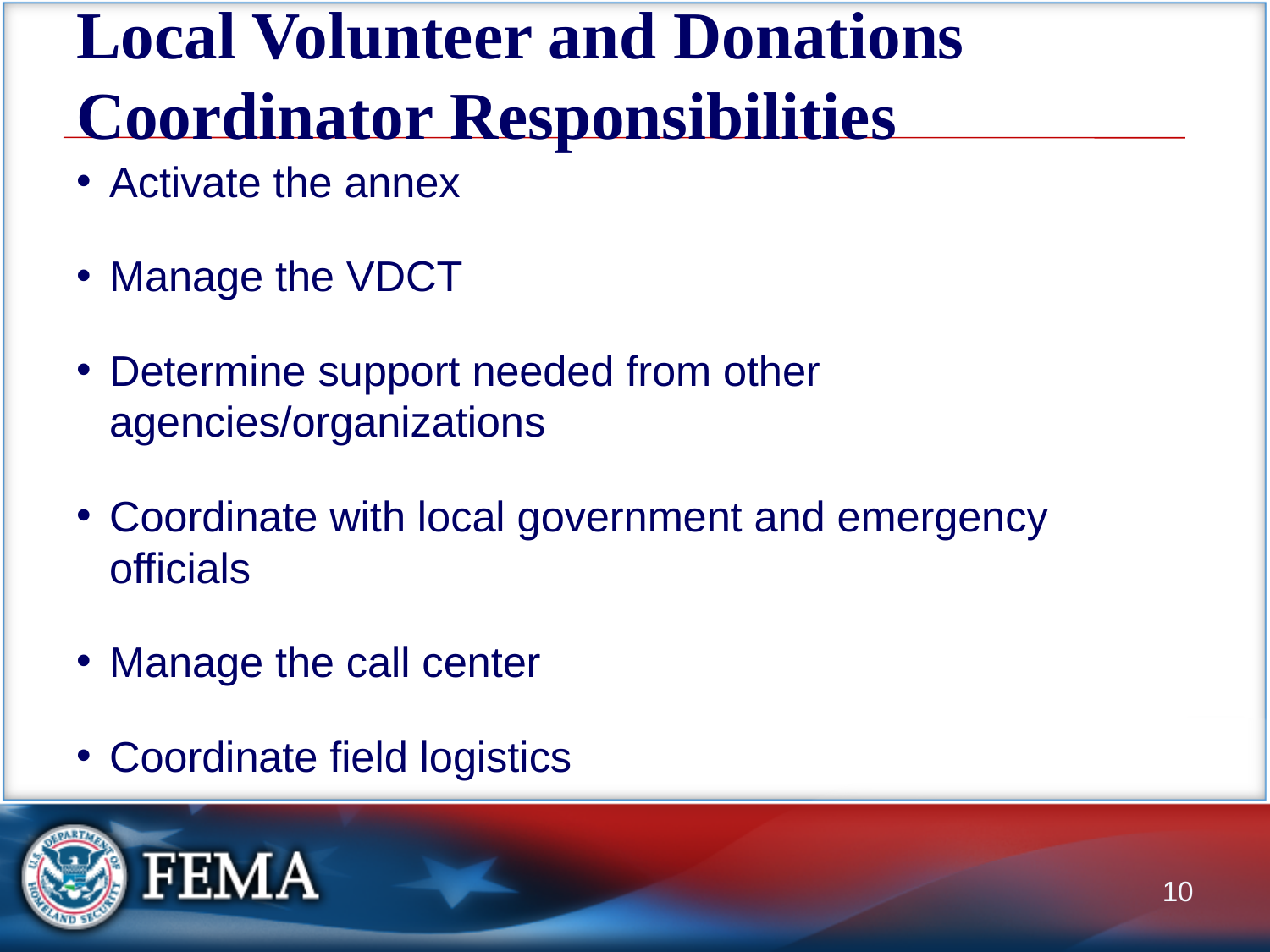

# Local Volunteer and Donations Coordinator Responsibilities
Activate the annex
Manage the VDCT
Determine support needed from other agencies/organizations
Coordinate with local government and emergency officials
Manage the call center
Coordinate field logistics
10